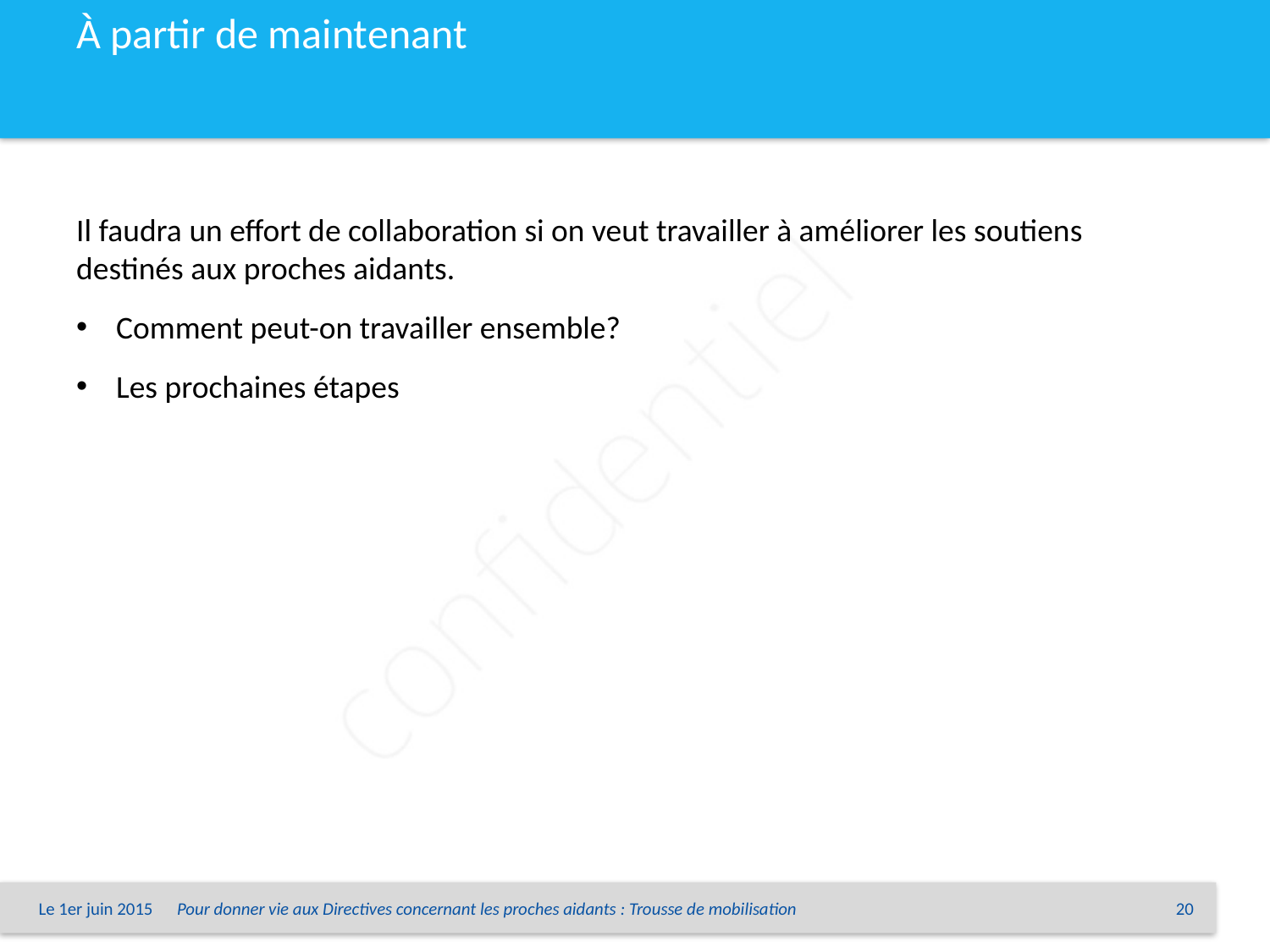

# À partir de maintenant
Il faudra un effort de collaboration si on veut travailler à améliorer les soutiens destinés aux proches aidants.
Comment peut-on travailler ensemble?
Les prochaines étapes
Le 1er juin 2015
Pour donner vie aux Directives concernant les proches aidants : Trousse de mobilisation
20